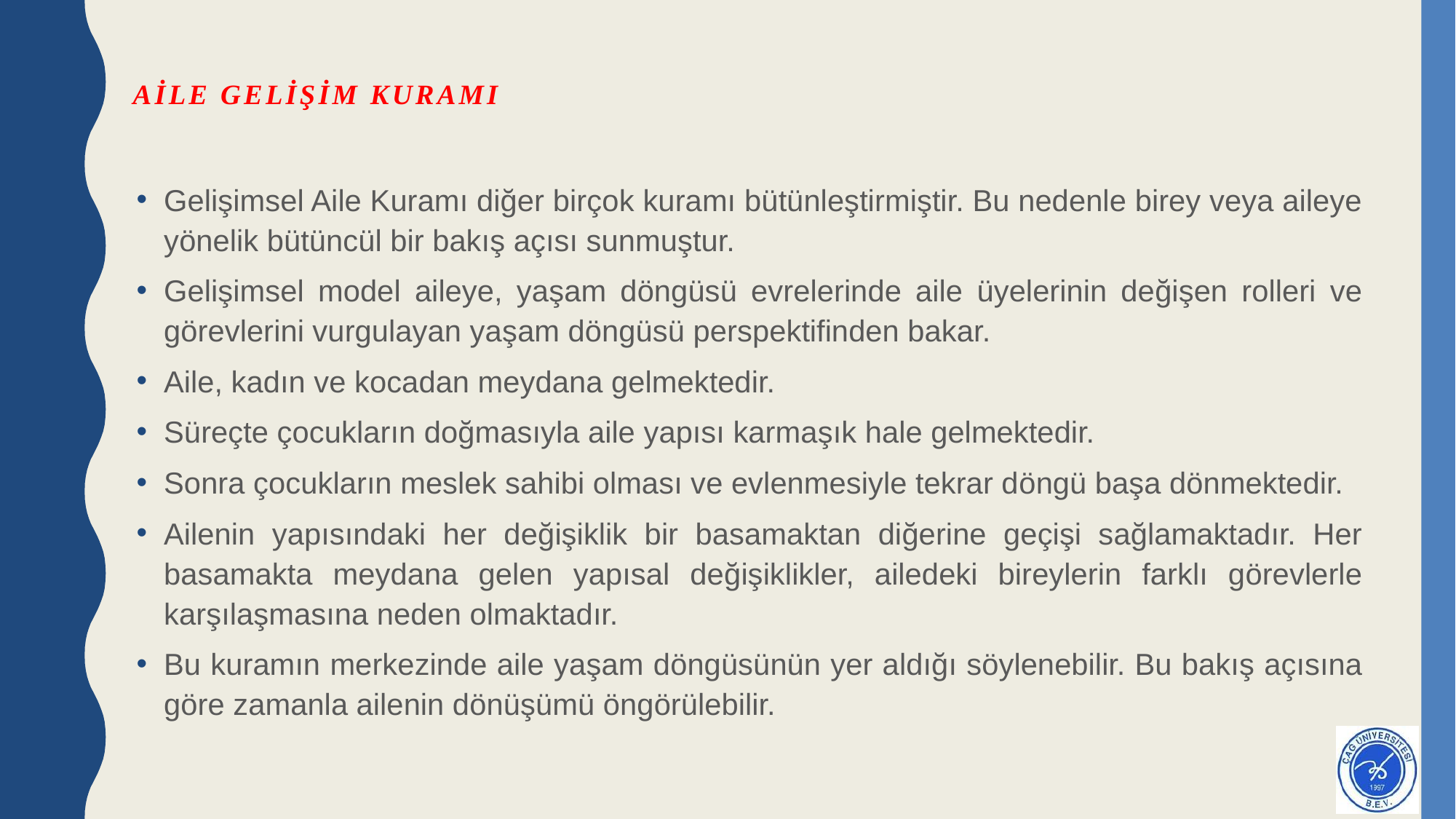

# Aile GELİŞİM Kuramı
Gelişimsel Aile Kuramı diğer birçok kuramı bütünleştirmiştir. Bu nedenle birey veya aileye yönelik bütüncül bir bakış açısı sunmuştur.
Gelişimsel model aileye, yaşam döngüsü evrelerinde aile üyelerinin değişen rolleri ve görevlerini vurgulayan yaşam döngüsü perspektifinden bakar.
Aile, kadın ve kocadan meydana gelmektedir.
Süreçte çocukların doğmasıyla aile yapısı karmaşık hale gelmektedir.
Sonra çocukların meslek sahibi olması ve evlenmesiyle tekrar döngü başa dönmektedir.
Ailenin yapısındaki her değişiklik bir basamaktan diğerine geçişi sağlamaktadır. Her basamakta meydana gelen yapısal değişiklikler, ailedeki bireylerin farklı görevlerle karşılaşmasına neden olmaktadır.
Bu kuramın merkezinde aile yaşam döngüsünün yer aldığı söylenebilir. Bu bakış açısına göre zamanla ailenin dönüşümü öngörülebilir.